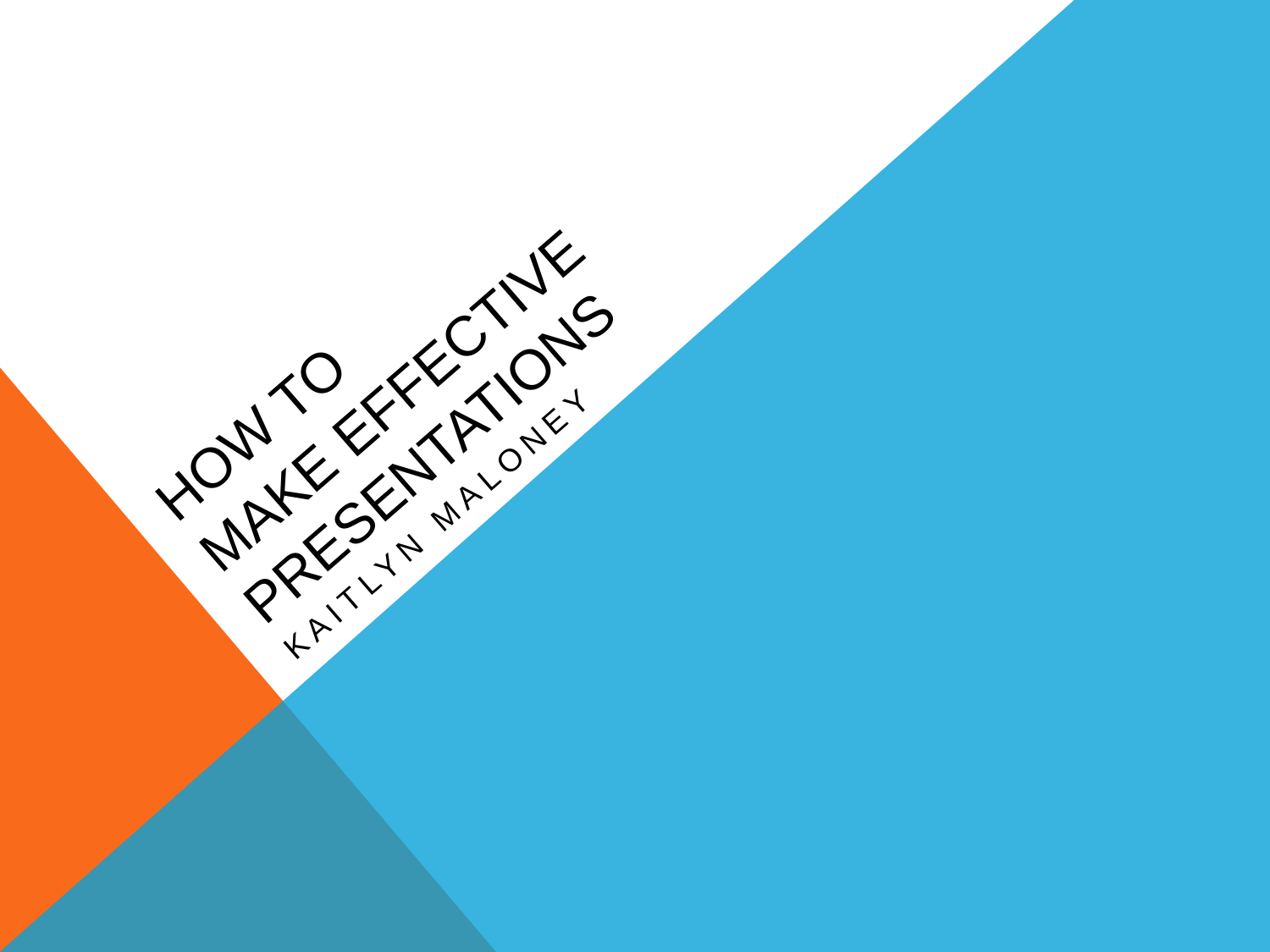

# How to make Effective Presentations
Kaitlyn Maloney